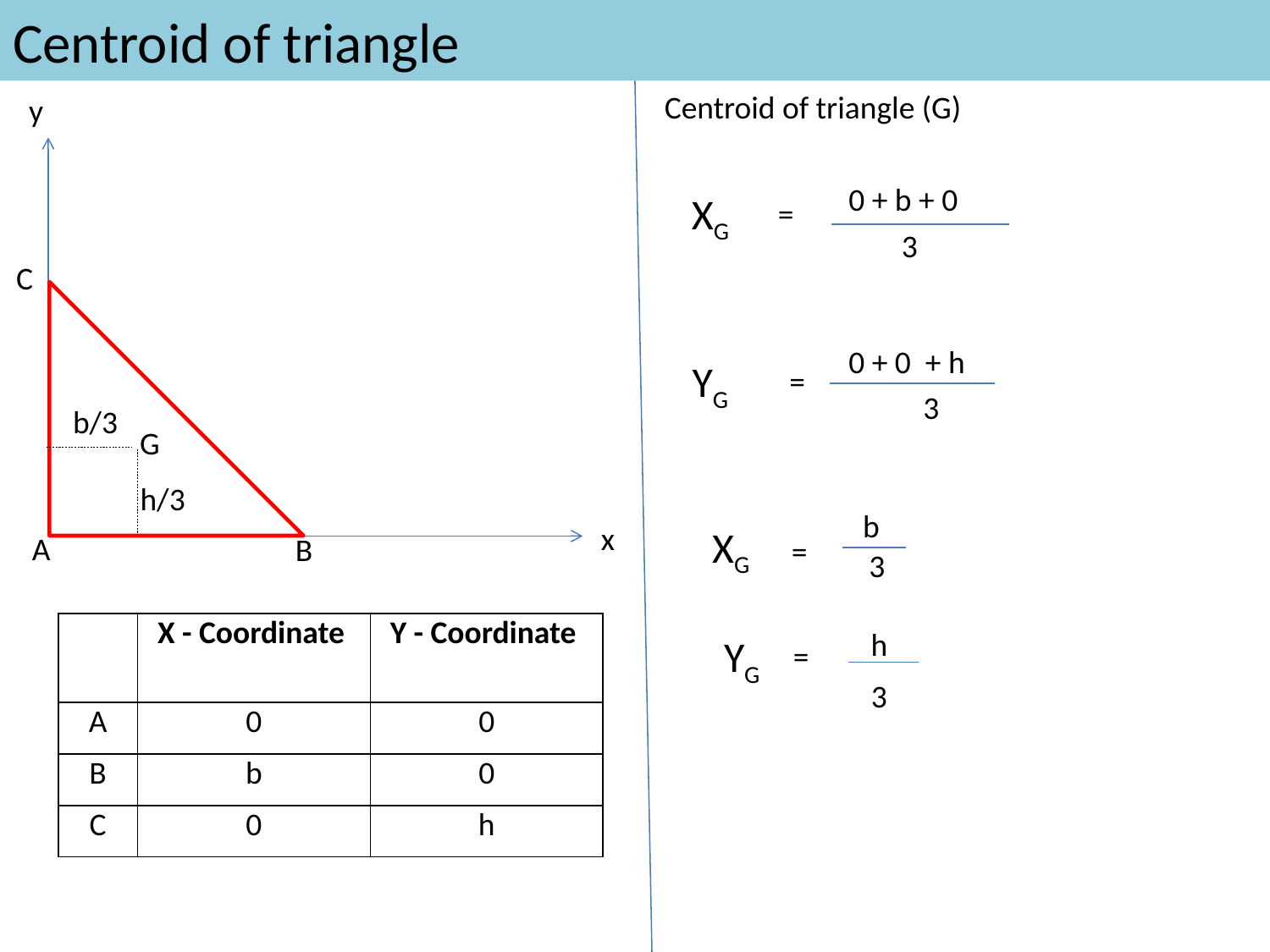

# Centroid of triangle
Centroid of triangle (G)
y
0 + b + 0
XG
=
3
C

0 + 0  + h
YG
=
3
b/3
G
h/3
b
x
XG
A
B
=
3
|  | X - Coordinate | Y - Coordinate |
| --- | --- | --- |
| A | 0 | 0 |
| B | b | 0 |
| C | 0 | h |
h
YG
=
3